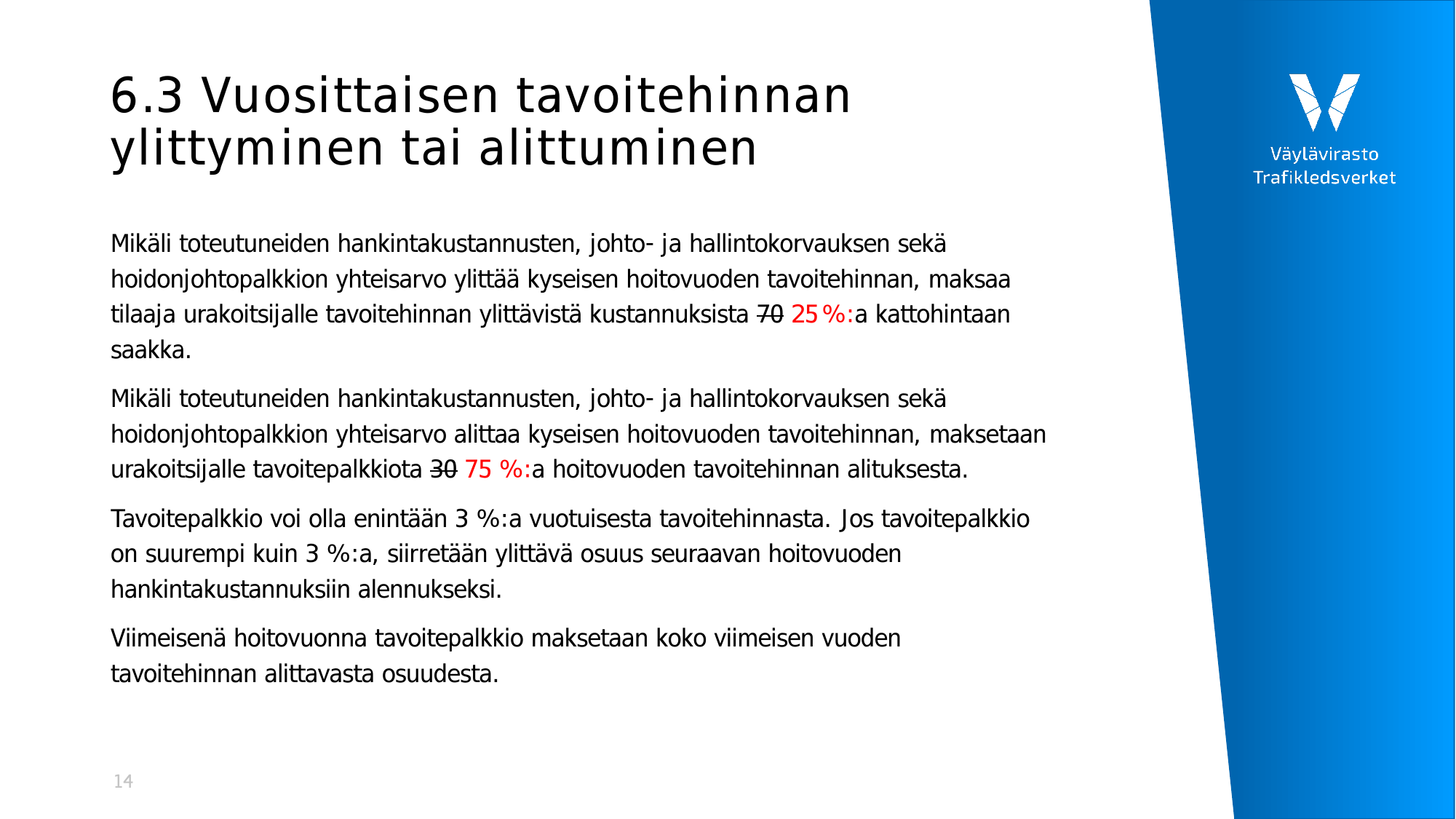

# 6.3 Vuosittaisen tavoitehinnan ylittyminen tai alittuminen
Mikäli toteutuneiden hankintakustannusten, johto- ja hallintokorvauksen sekä hoidonjohtopalkkion yhteisarvo ylittää kyseisen hoitovuoden tavoitehinnan, maksaa tilaaja urakoitsijalle tavoitehinnan ylittävistä kustannuksista 70 25 %:a kattohintaan saakka.
Mikäli toteutuneiden hankintakustannusten, johto- ja hallintokorvauksen sekä hoidonjohtopalkkion yhteisarvo alittaa kyseisen hoitovuoden tavoitehinnan, maksetaan urakoitsijalle tavoitepalkkiota 30 75 %:a hoitovuoden tavoitehinnan alituksesta.
Tavoitepalkkio voi olla enintään 3 %:a vuotuisesta tavoitehinnasta. Jos tavoitepalkkio on suurempi kuin 3 %:a, siirretään ylittävä osuus seuraavan hoitovuoden hankintakustannuksiin alennukseksi.
Viimeisenä hoitovuonna tavoitepalkkio maksetaan koko viimeisen vuoden tavoitehinnan alittavasta osuudesta.
14